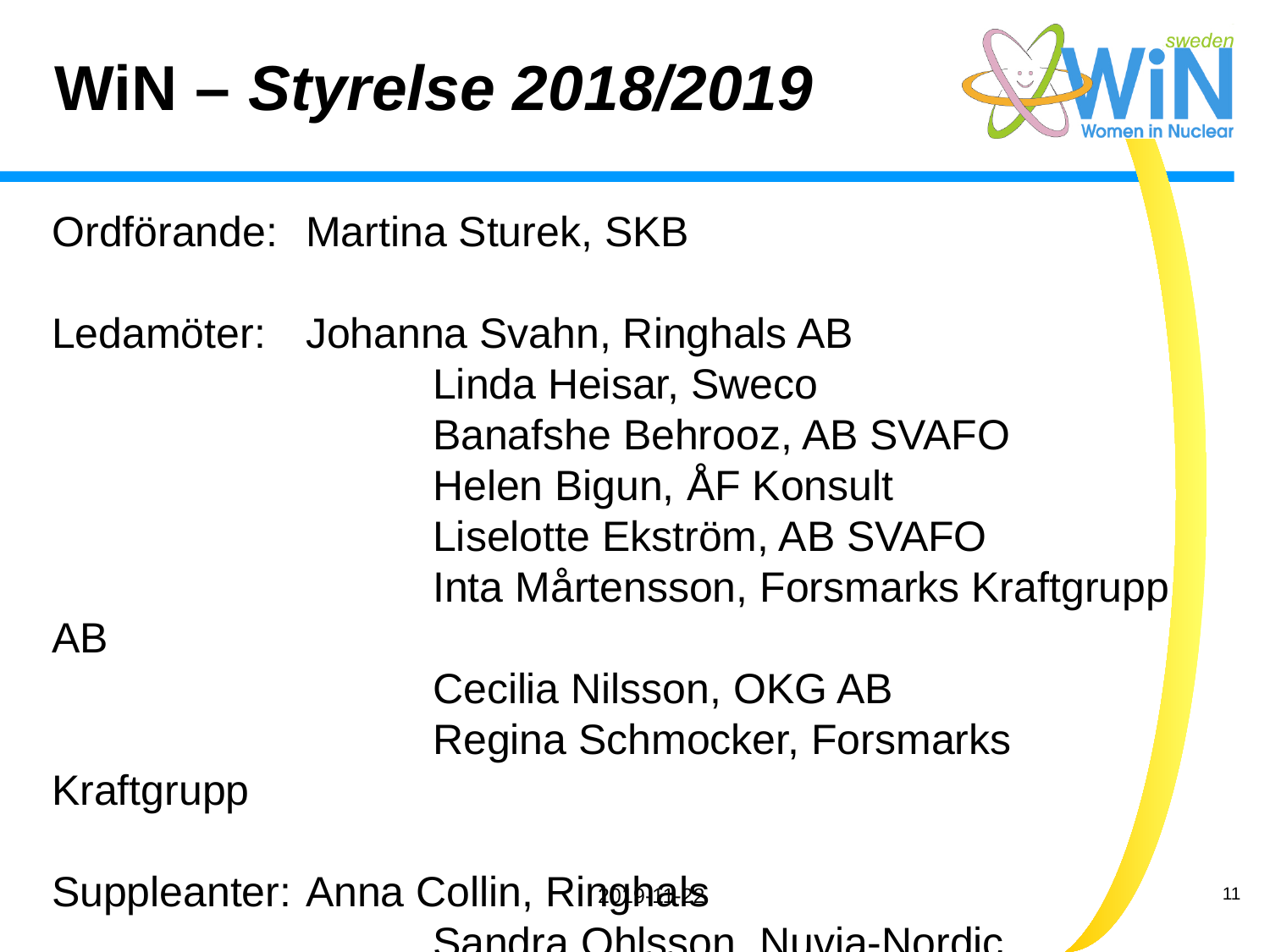

# WiN – Styrelse 2018/2019
Ordförande: 	Martina Sturek, SKB

Ledamöter: 	Johanna Svahn, Ringhals AB
			Linda Heisar, Sweco
			Banafshe Behrooz, AB SVAFO
			Helen Bigun, ÅF Konsult
			Liselotte Ekström, AB SVAFO
			Inta Mårtensson, Forsmarks Kraftgrupp AB
			Cecilia Nilsson, OKG AB
			Regina Schmocker, Forsmarks Kraftgrupp

Suppleanter: 	Anna Collin, Ringhals
			Sandra Ohlsson, Nuvia-Nordic
2019-11-22